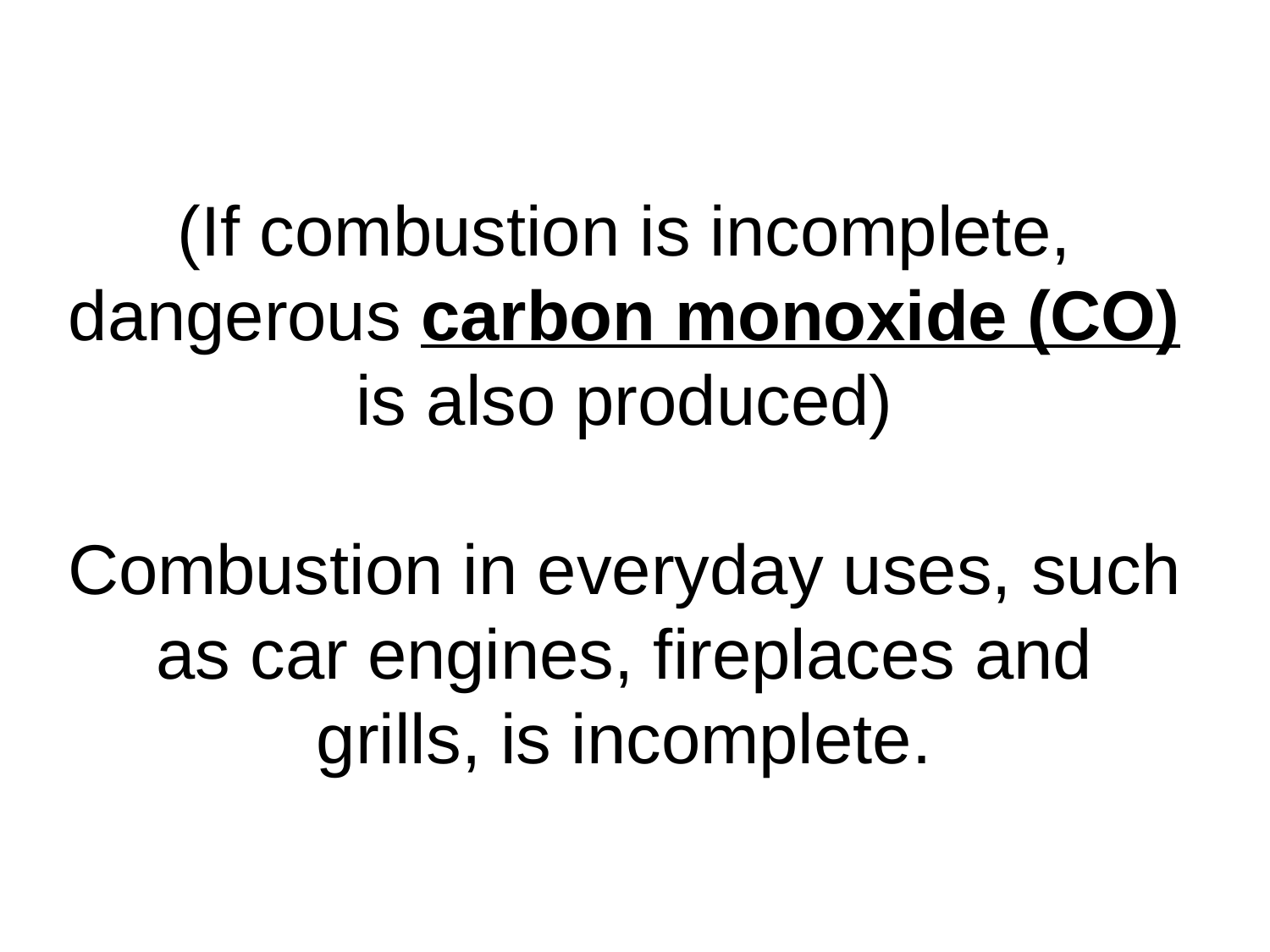

# (If combustion is incomplete, dangerous carbon monoxide (CO) is also produced) Combustion in everyday uses, such as car engines, fireplaces and grills, is incomplete.